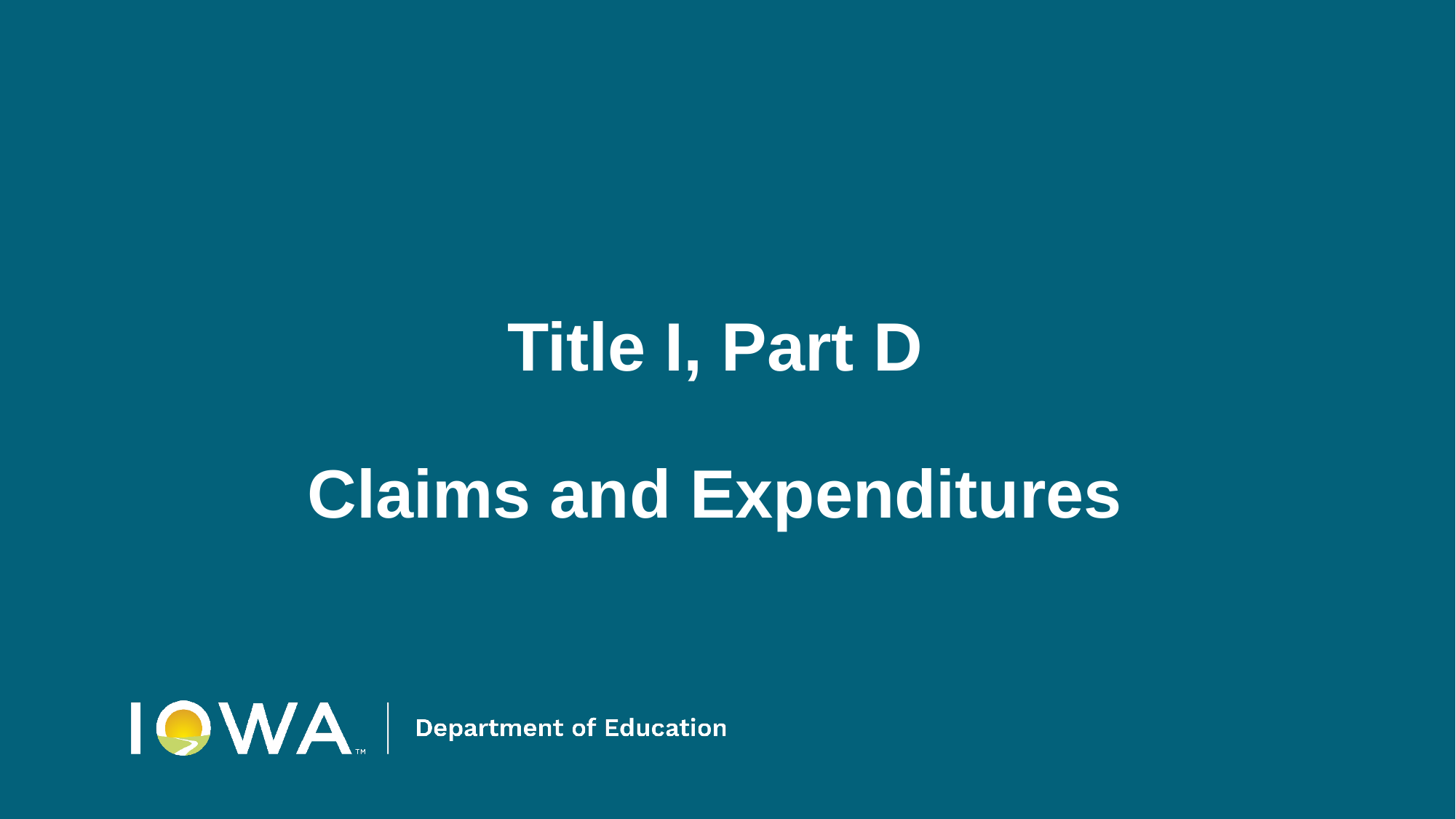

# Title I, Part D

Claims and Expenditures